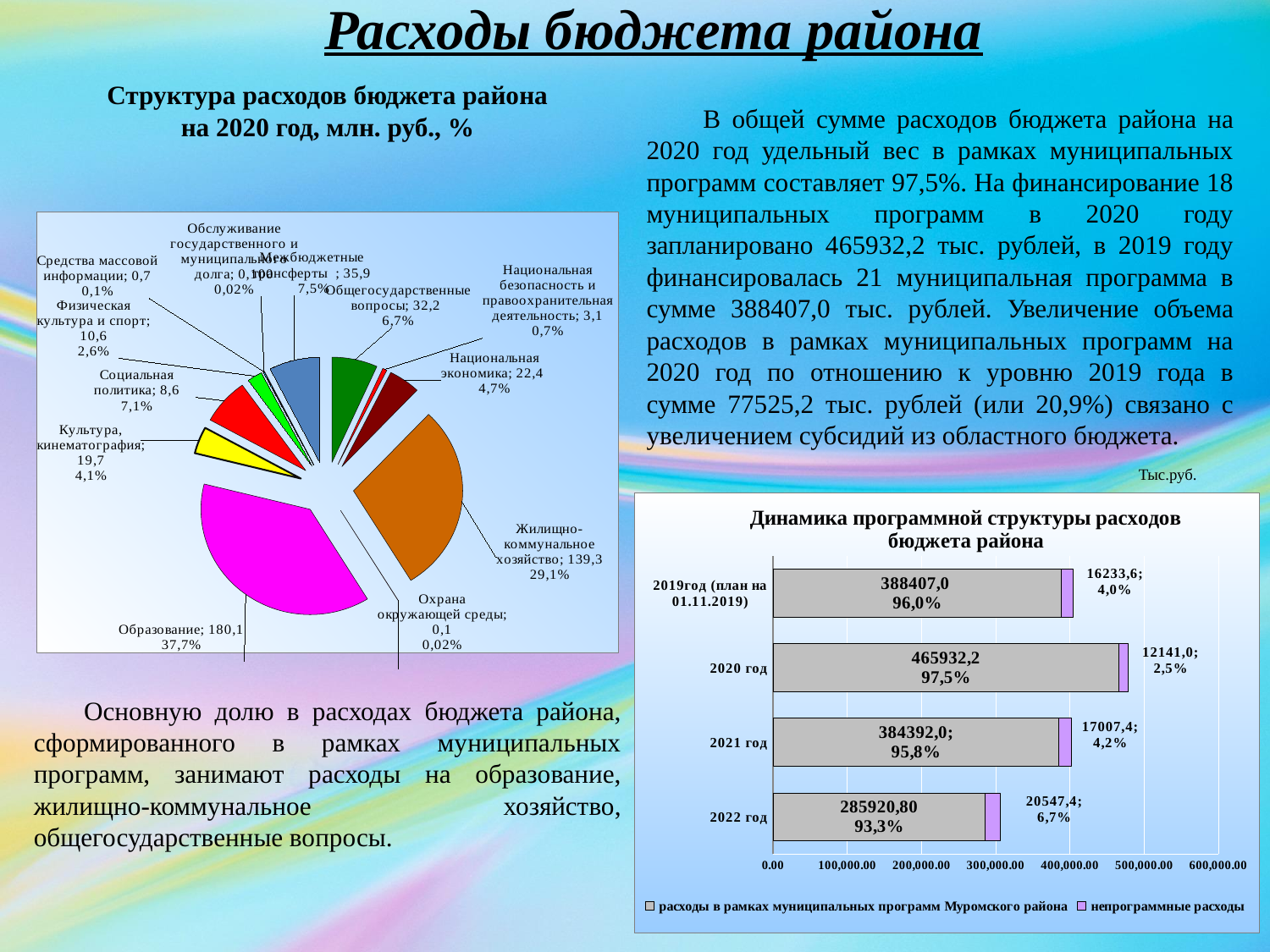

Расходы бюджета района
Структура расходов бюджета района
на 2020 год, млн. руб., %

     В общей сумме расходов бюджета района на 2020 год удельный вес в рамках муниципальных программ составляет 97,5%. На финансирование 18 муниципальных программ в 2020 году запланировано 465932,2 тыс. рублей, в 2019 году финансировалась 21 муниципальная программа в сумме 388407,0 тыс. рублей. Увеличение объема расходов в рамках муниципальных программ на 2020 год по отношению к уровню 2019 года в сумме 77525,2 тыс. рублей (или 20,9%) связано с увеличением субсидий из областного бюджета.

### Chart

| Category |  |
|---|---|
| Общегосударственные вопросы | 32.2 |
| Национальная безопасность и правоохранительная деятельность | 3.1 |
| Национальная экономика | 22.4 |
| Жилищно-коммунальное хозяйство | 139.3 |
| Охрана окружающей среды | 0.1 |
| Образование | 180.1 |
| Культура, кинематография | 19.7 |
| Социальная политика | 34.0 |
| Физическая культура и спорт | 10.6 |
| Средства массовой информации | 0.7 |
| Обслуживание государственного и муниципального долга | 0.1 |
| Межбюджетные трансферты общего характера бюджетам субъектов Российской Федерации и муниципальных образований  | 35.9 |
Тыс.руб.

### Chart: Динамика программной структуры расходов бюджета района

| Category |  |  |
|---|---|---|
| 2022 год | 285920.8 | 20547.4 |
| 2021 год | 384392.0 | 17007.4 |
| 2020 год | 465954.7 | 12141.0 |
| 2019год (план на 01.11.2019) | 388407.0 | 16233.6 |
Основную долю в расходах бюджета района, сформированного в рамках муниципальных программ, занимают расходы на образование, жилищно-коммунальное хозяйство, общегосударственные вопросы.